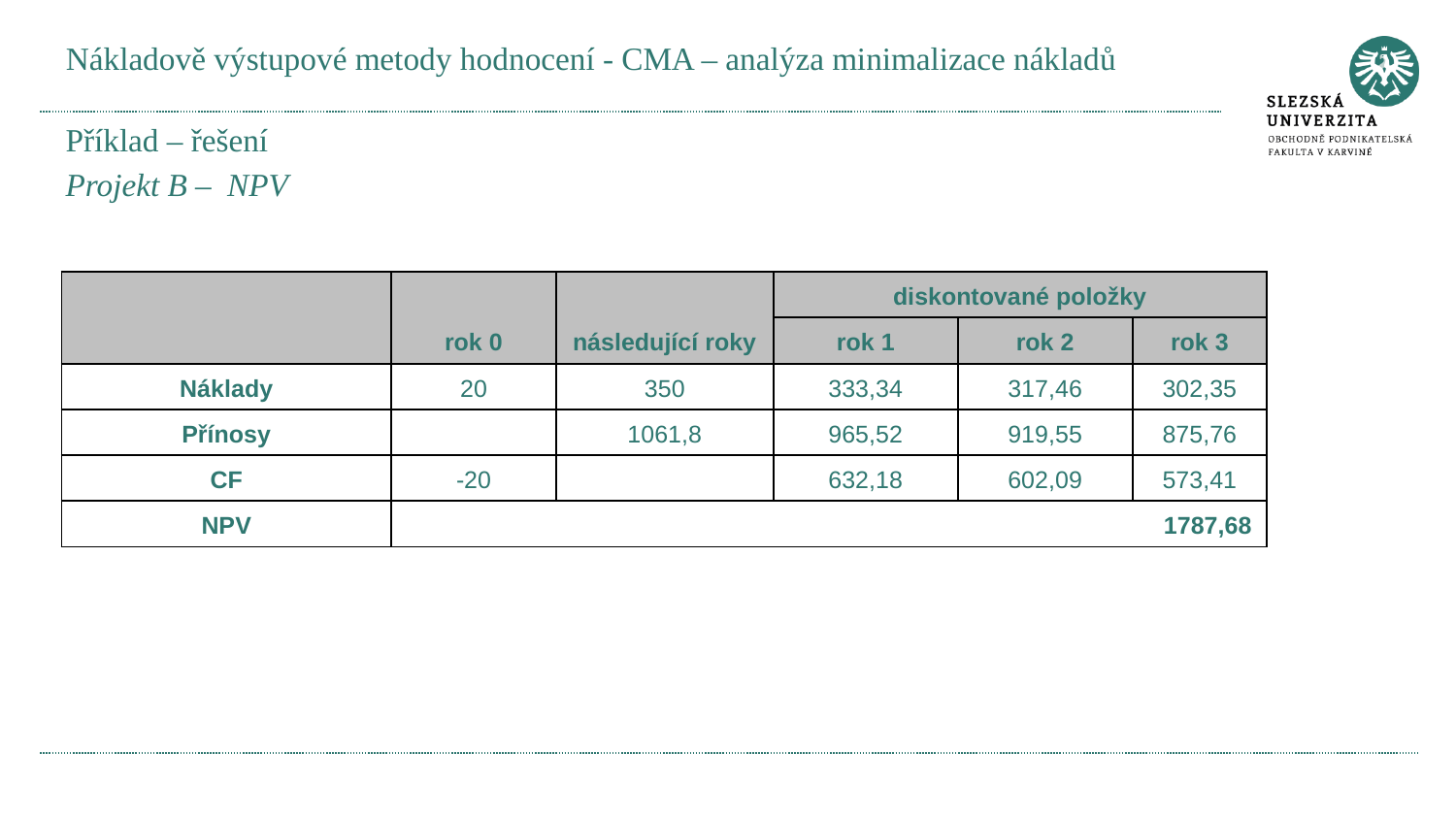

# Nákladově výstupové metody hodnocení - CMA – analýza minimalizace nákladů
Příklad – řešení
Projekt B –  NPV

|  | rok 0 | následující roky | diskontované položky |  |  |
| --- | --- | --- | --- | --- | --- |
|  |  |  | rok 1 | rok 2 | rok 3 |
| Náklady | 20 | 350 | 333,34 | 317,46 | 302,35 |
| Přínosy |  | 1061,8 | 965,52 | 919,55 | 875,76 |
| CF | -20 |  | 632,18 | 602,09 | 573,41 |
| NPV | 1787,68 |  |  |  |  |